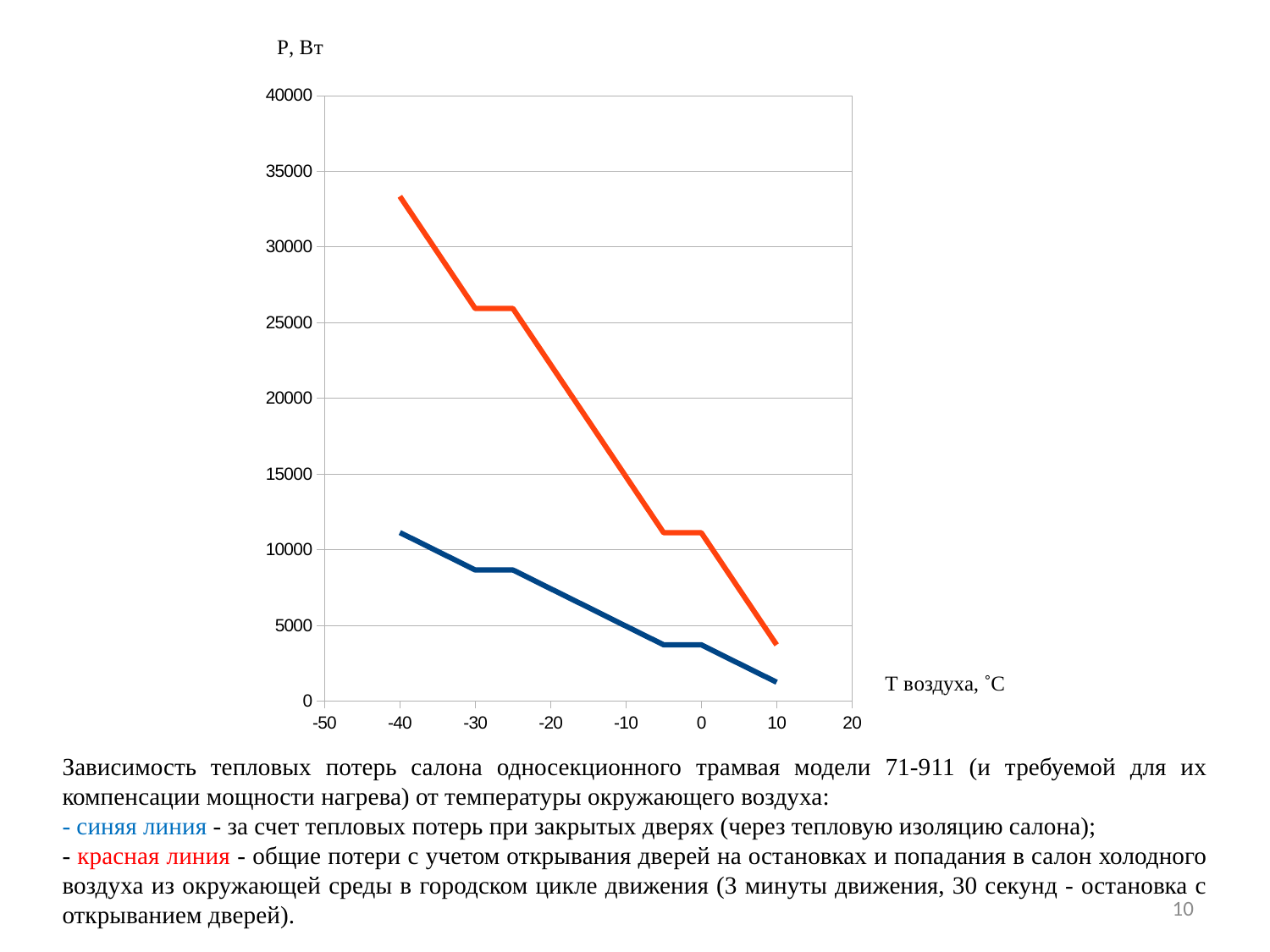

### Chart

| Category | Мощность без обновления | Общая мощность |
|---|---|---|
Зависимость тепловых потерь салона односекционного трамвая модели 71-911 (и требуемой для их компенсации мощности нагрева) от температуры окружающего воздуха:
- синяя линия - за счет тепловых потерь при закрытых дверях (через тепловую изоляцию салона);
- красная линия - общие потери с учетом открывания дверей на остановках и попадания в салон холодного воздуха из окружающей среды в городском цикле движения (3 минуты движения, 30 секунд - остановка с открыванием дверей).
10